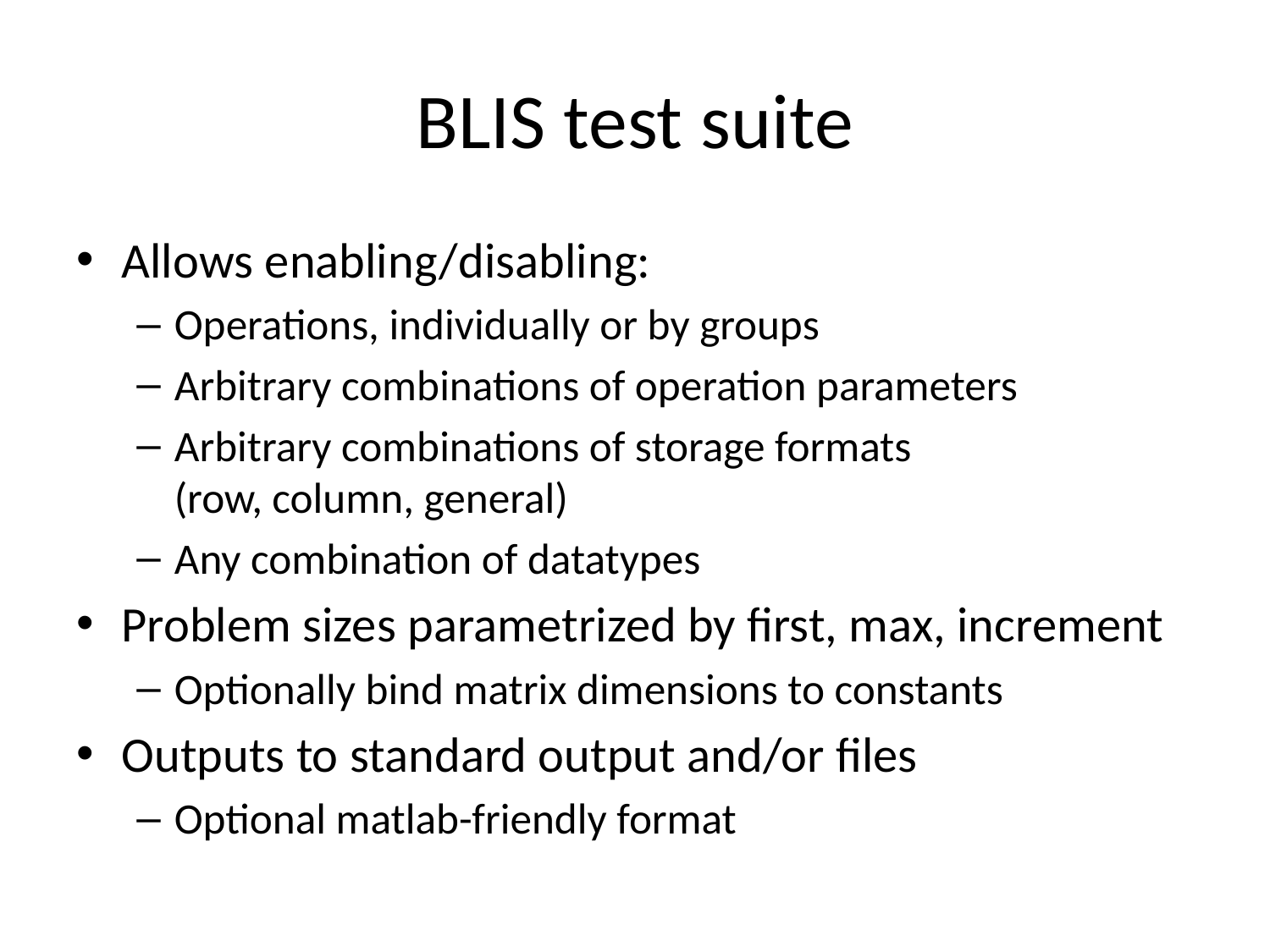

# BLIS test suite
Allows enabling/disabling:
Operations, individually or by groups
Arbitrary combinations of operation parameters
Arbitrary combinations of storage formats                       (row, column, general)
Any combination of datatypes
Problem sizes parametrized by first, max, increment
Optionally bind matrix dimensions to constants
Outputs to standard output and/or files
Optional matlab-friendly format